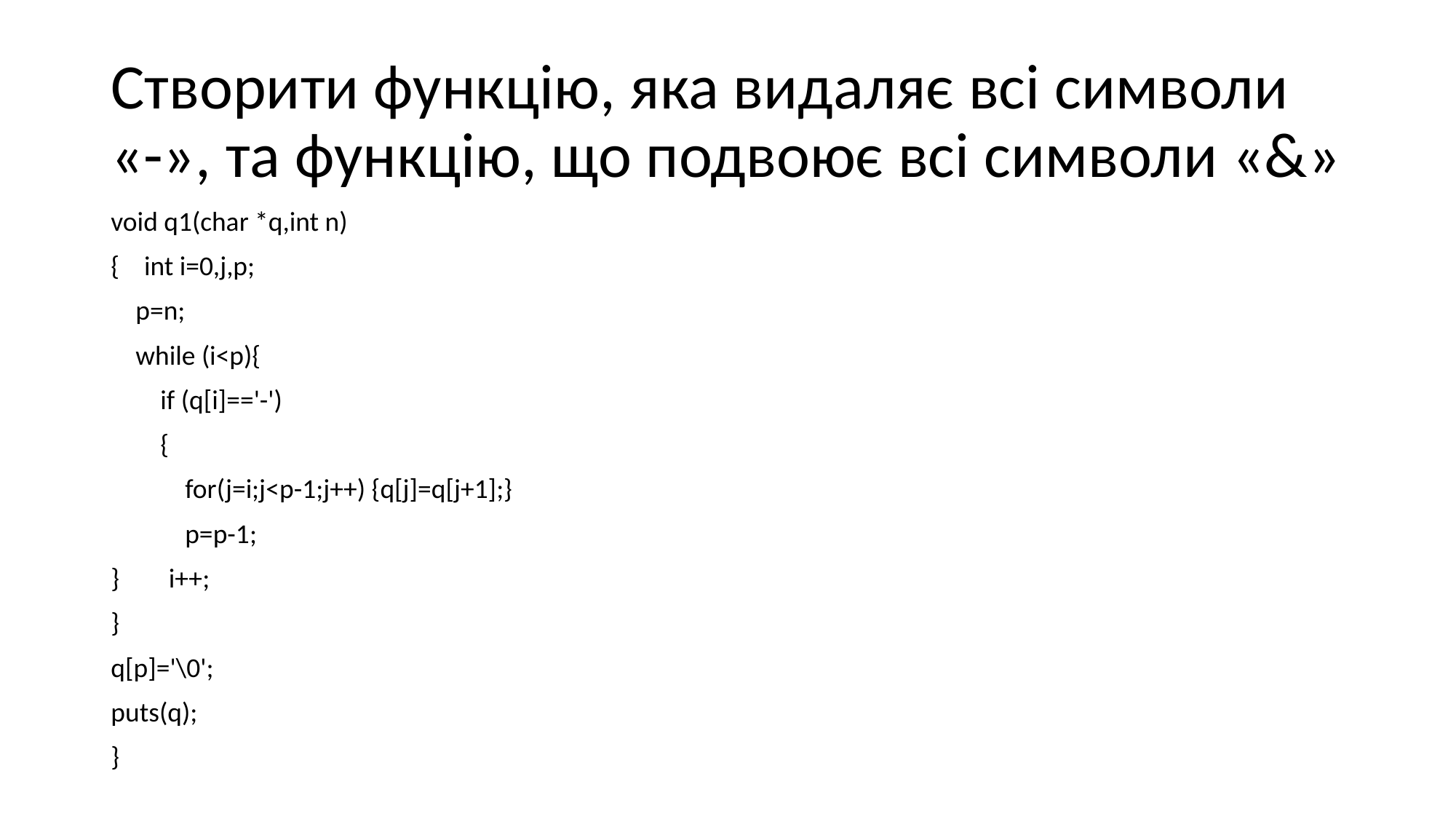

# Створити функцію, яка видаляє всі символи «-», та функцію, що подвоює всі символи «&»
void q1(char *q,int n)
{    int i=0,j,p;
    p=n;
    while (i<p){
        if (q[i]=='-')
        {
            for(j=i;j<p-1;j++) {q[j]=q[j+1];}
            p=p-1;
}        i++;
}
q[p]='\0';
puts(q);
}